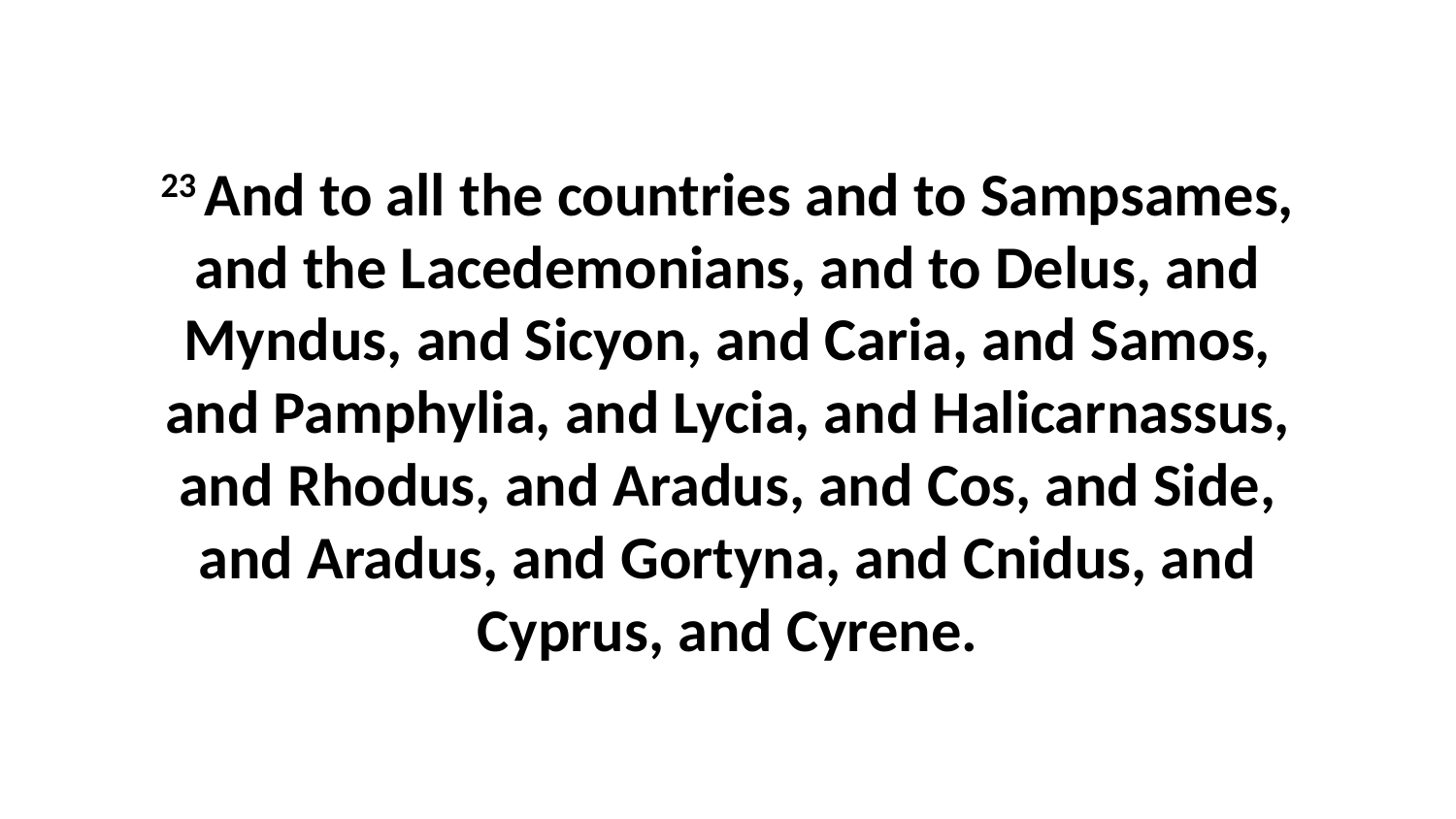

23 And to all the countries and to Sampsames, and the Lacedemonians, and to Delus, and Myndus, and Sicyon, and Caria, and Samos, and Pamphylia, and Lycia, and Halicarnassus, and Rhodus, and Aradus, and Cos, and Side, and Aradus, and Gortyna, and Cnidus, and Cyprus, and Cyrene.